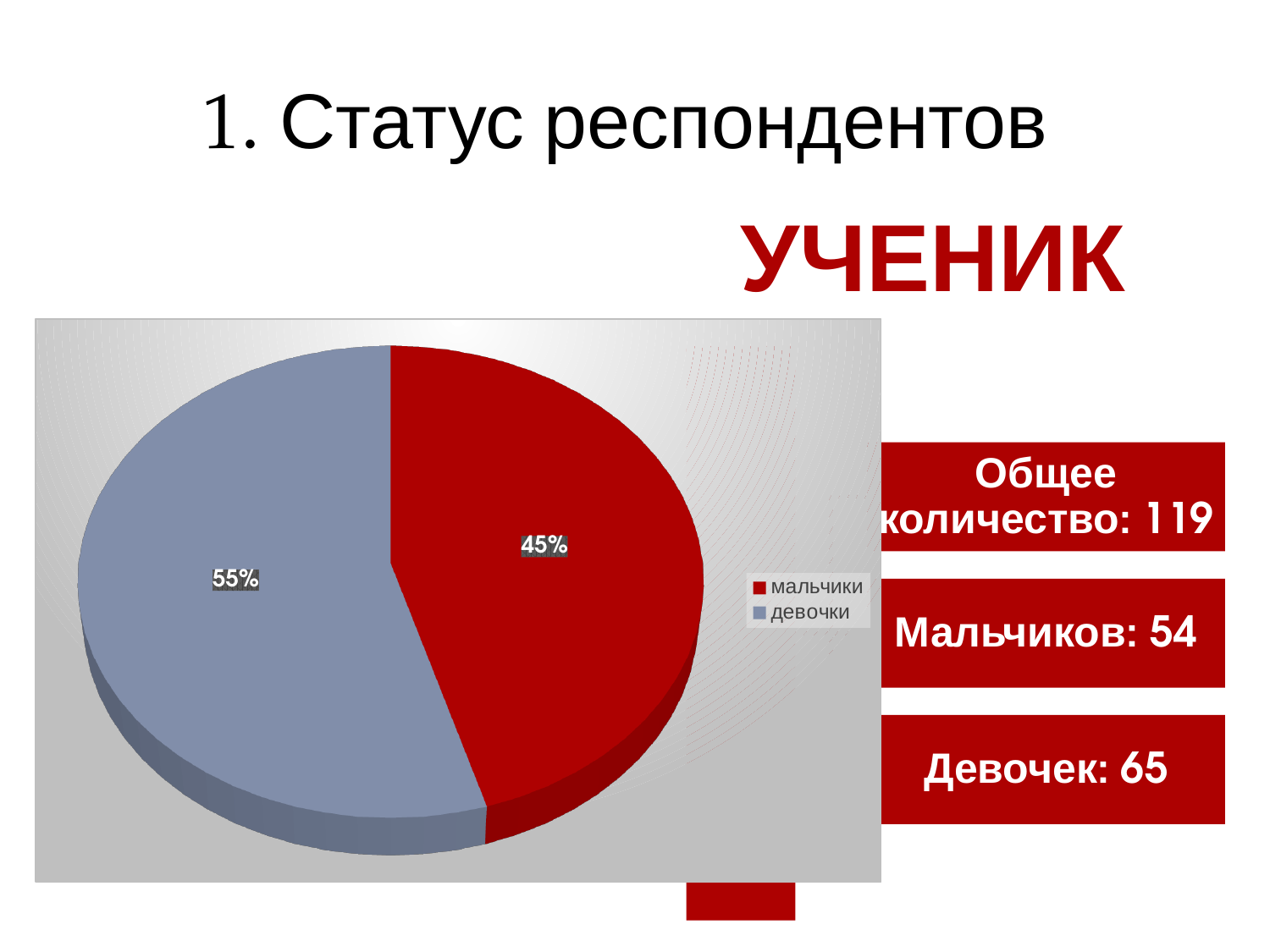

# 1. Статус респондентов
Ученик

[unsupported chart]

Общее количество: 119
Мальчиков: 54
Девочек: 65